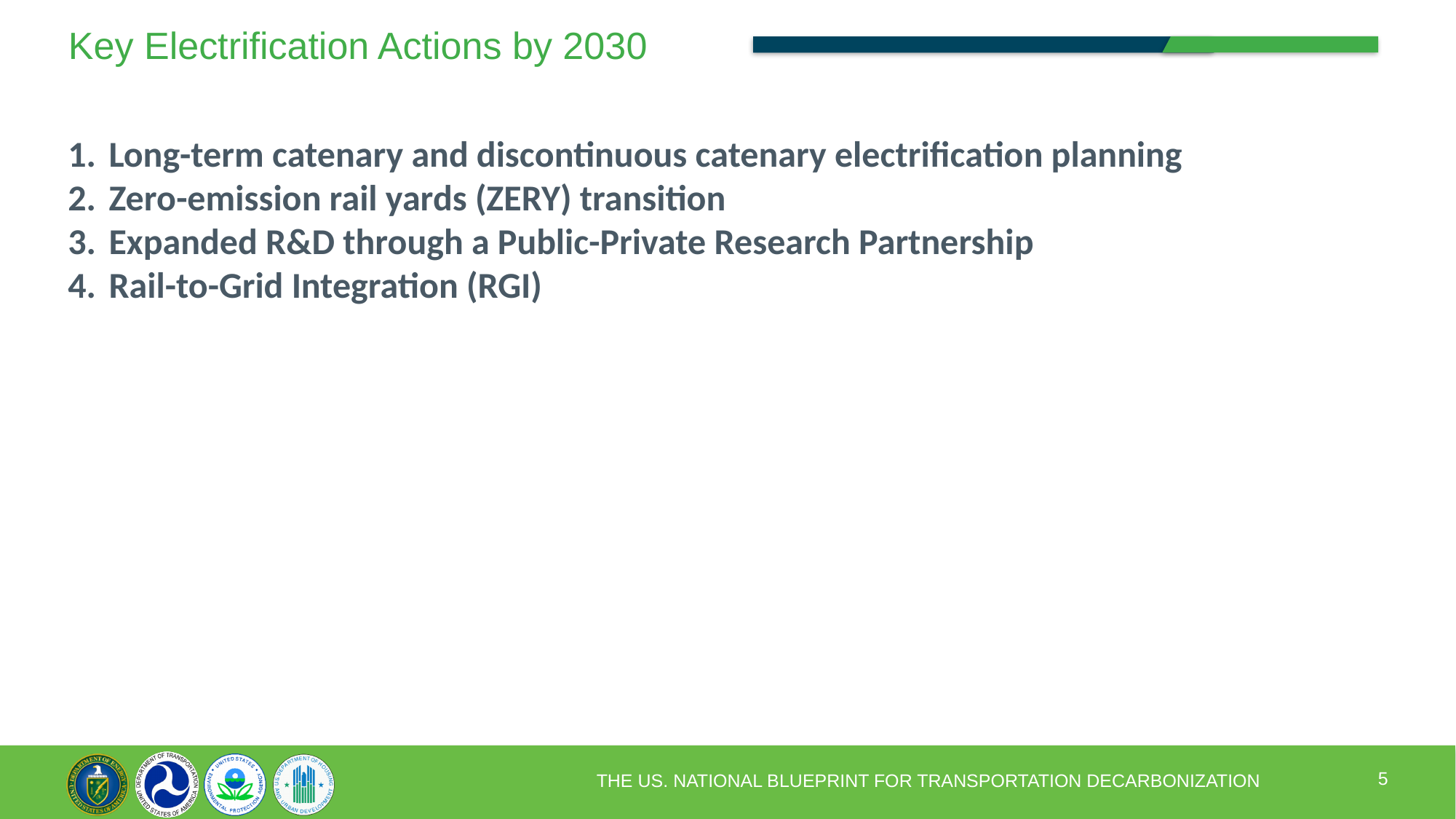

# Key Electrification Actions by 2030
Long-term catenary and discontinuous catenary electrification planning
Zero-emission rail yards (ZERY) transition
Expanded R&D through a Public-Private Research Partnership
Rail-to-Grid Integration (RGI)

THE US. NATIONAL BLUEPRINT FOR TRANSPORTATION DECARBONIZATION